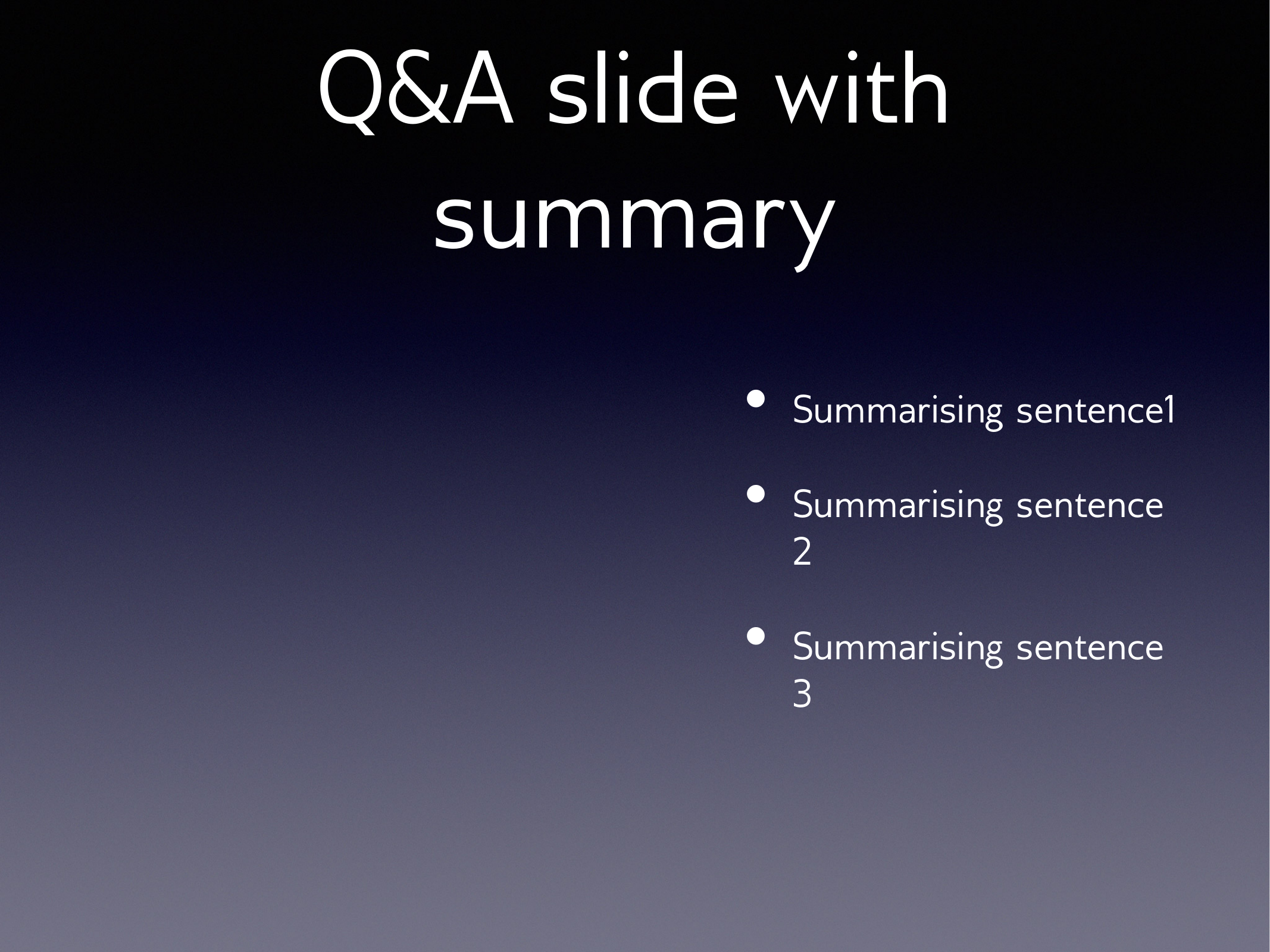

# Q&A slide with summary
Summarising sentence1
Summarising sentence 2
Summarising sentence 3